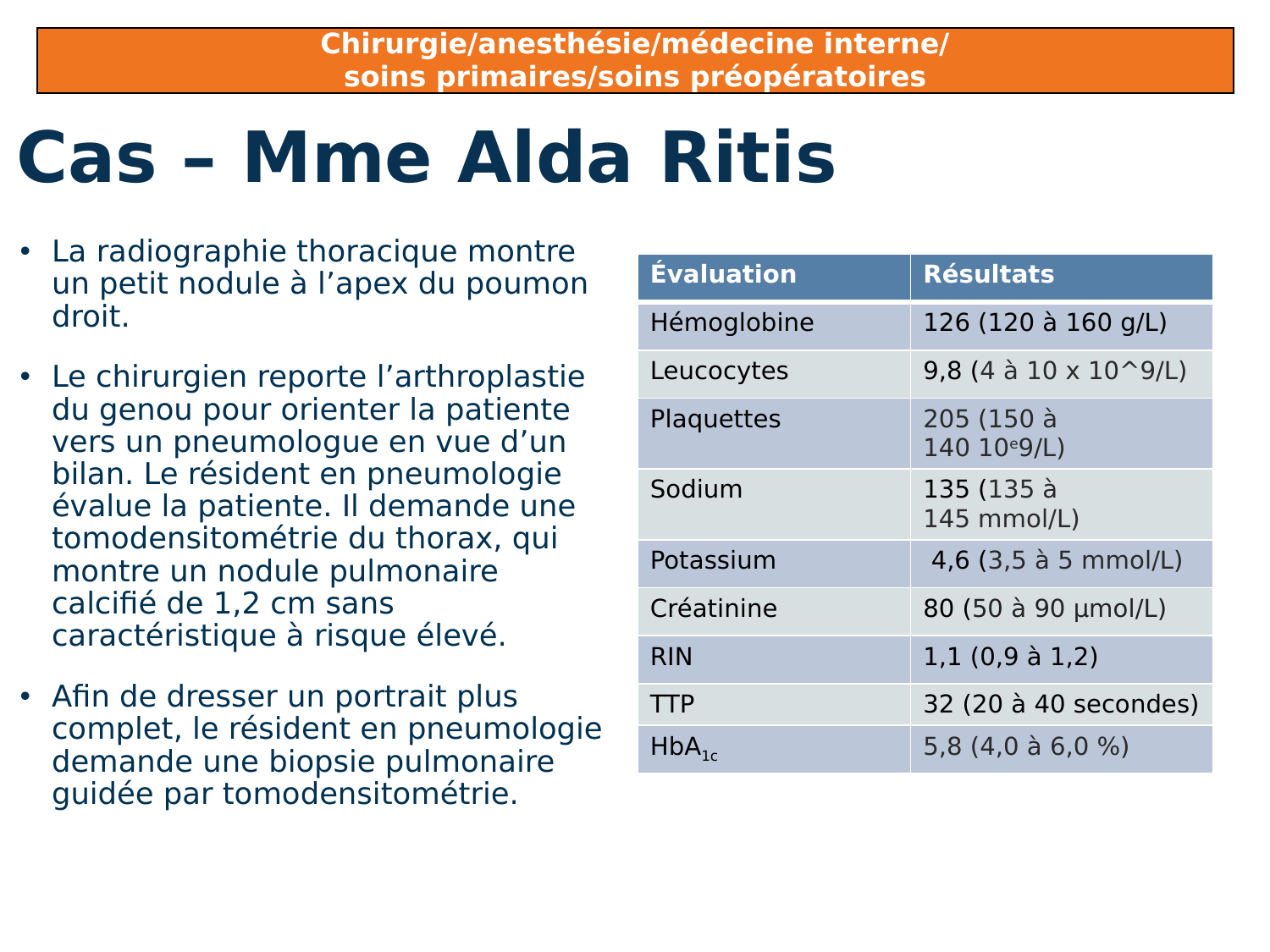

| Chirurgie/anesthésie/médecine interne/ soins primaires/soins préopératoires |
| --- |
Cas – Mme Alda Ritis
La radiographie thoracique montre un petit nodule à l’apex du poumon droit.
Le chirurgien reporte l’arthroplastie du genou pour orienter la patiente vers un pneumologue en vue d’un bilan. Le résident en pneumologie évalue la patiente. Il demande une tomodensitométrie du thorax, qui montre un nodule pulmonaire calcifié de 1,2 cm sans caractéristique à risque élevé.
Afin de dresser un portrait plus complet, le résident en pneumologie demande une biopsie pulmonaire guidée par tomodensitométrie.
| Évaluation | Résultats |
| --- | --- |
| Hémoglobine | 126 (120 à 160 g/L) |
| Leucocytes | 9,8 (4 à 10 x 10^9/L) |
| Plaquettes | 205 (150 à 140 10e9/L) |
| Sodium | 135 (135 à 145 mmol/L) |
| Potassium | 4,6 (3,5 à 5 mmol/L) |
| Créatinine | 80 (50 à 90 µmol/L) |
| RIN | 1,1 (0,9 à 1,2) |
| TTP | 32 (20 à 40 secondes) |
| HbA1c | 5,8 (4,0 à 6,0 %) |